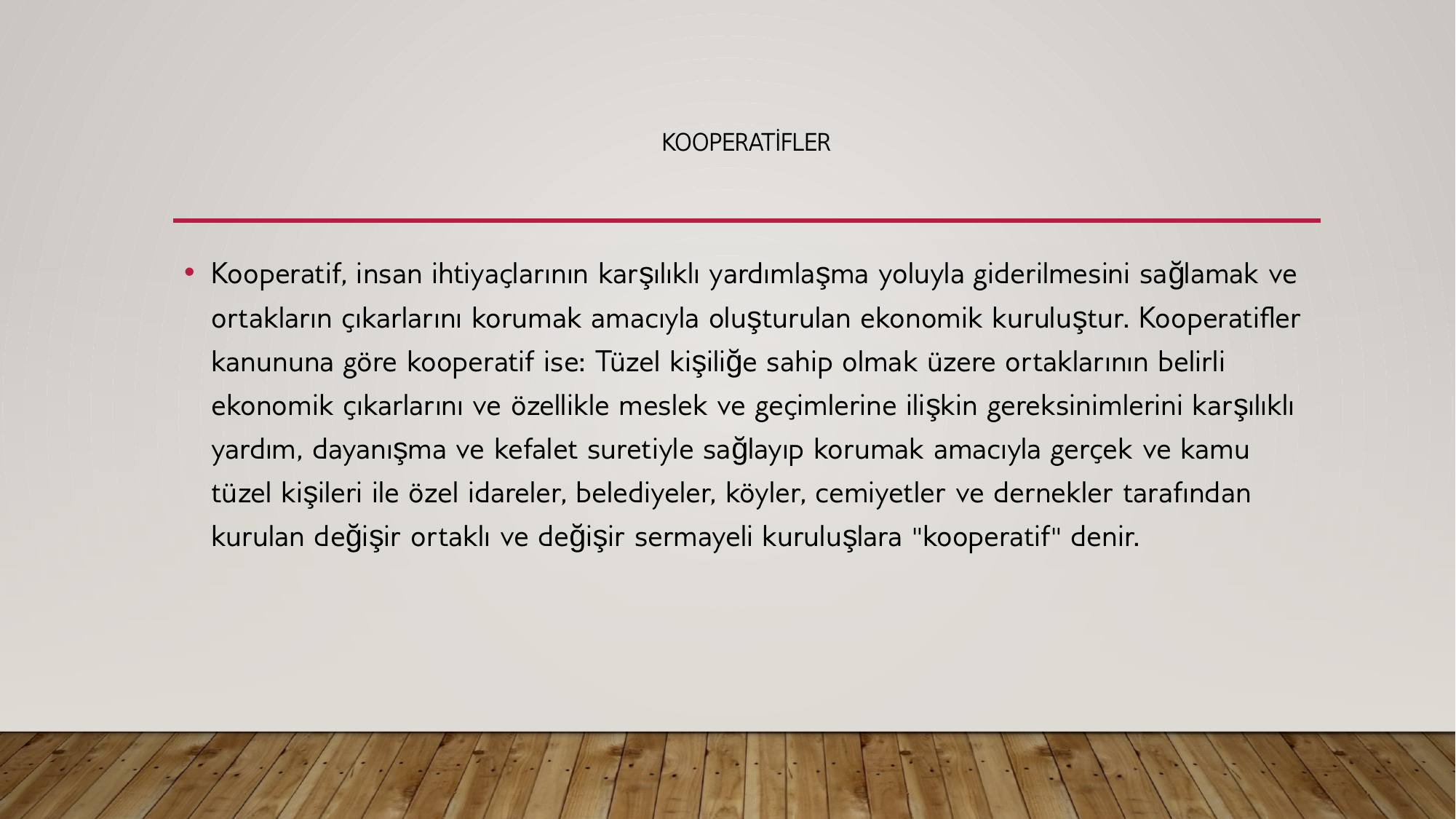

# Kooperatifler
Kooperatif, insan ihtiyaçlarının karşılıklı yardımlaşma yoluyla giderilmesini sağlamak ve ortakların çıkarlarını korumak amacıyla oluşturulan ekonomik kuruluştur. Kooperatifler kanununa göre kooperatif ise: Tüzel kişiliğe sahip olmak üzere ortaklarının belirli ekonomik çıkarlarını ve özellikle meslek ve geçimlerine ilişkin gereksinimlerini karşılıklı yardım, dayanışma ve kefalet suretiyle sağlayıp korumak amacıyla gerçek ve kamu tüzel kişileri ile özel idareler, belediyeler, köyler, cemiyetler ve dernekler tarafından kurulan değişir ortaklı ve değişir sermayeli kuruluşlara "kooperatif" denir.